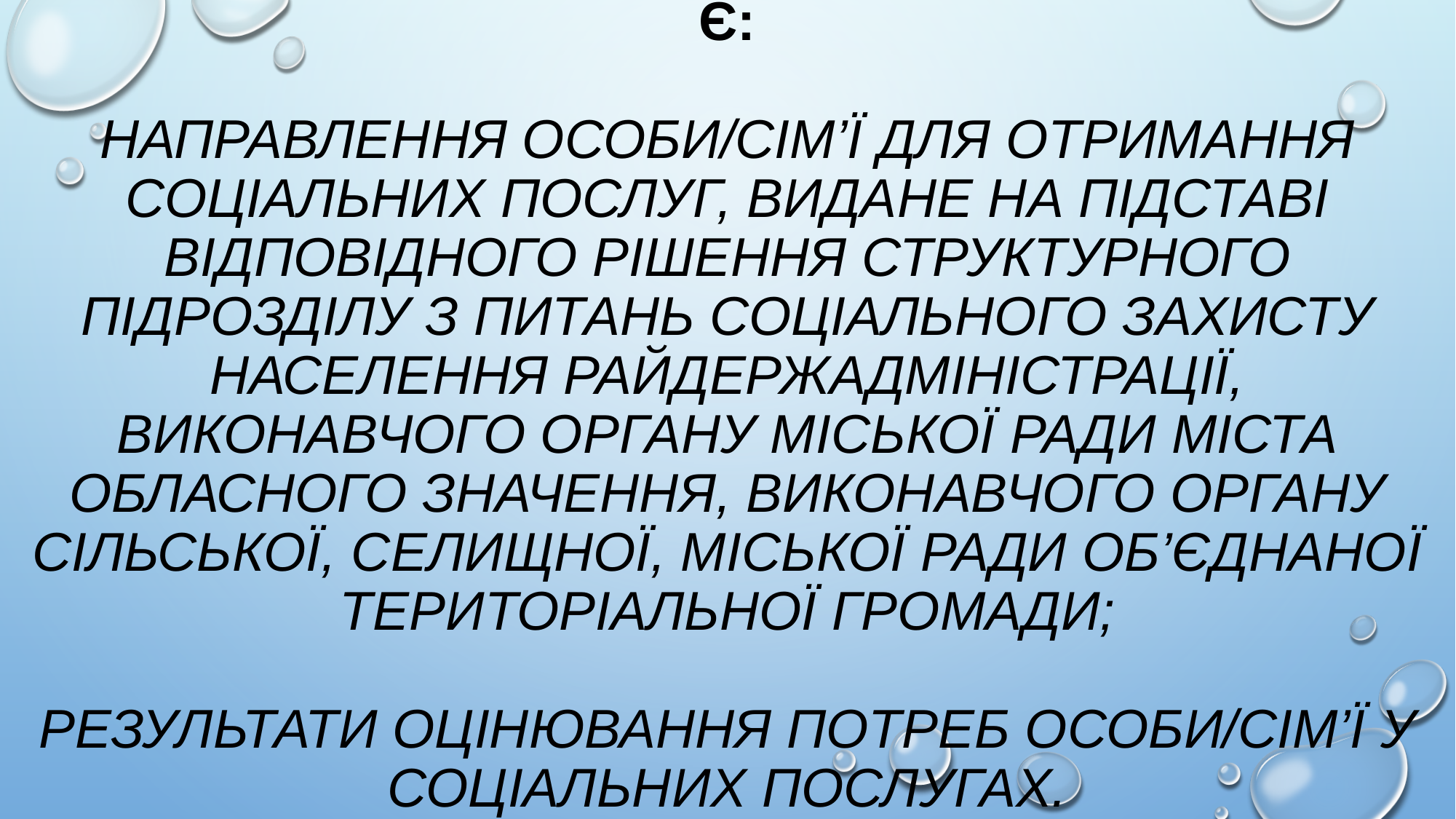

# Підставою для надання соціальних послуг є: направлення особи/сім’ї для отримання соціальних послуг, видане на підставі відповідного рішення структурного підрозділу з питань соціального захисту населення райдержадміністрації, виконавчого органу міської ради міста обласного значення, виконавчого органу сільської, селищної, міської ради об’єднаної територіальної громади; результати оцінювання потреб особи/сім’ї у соціальних послугах.